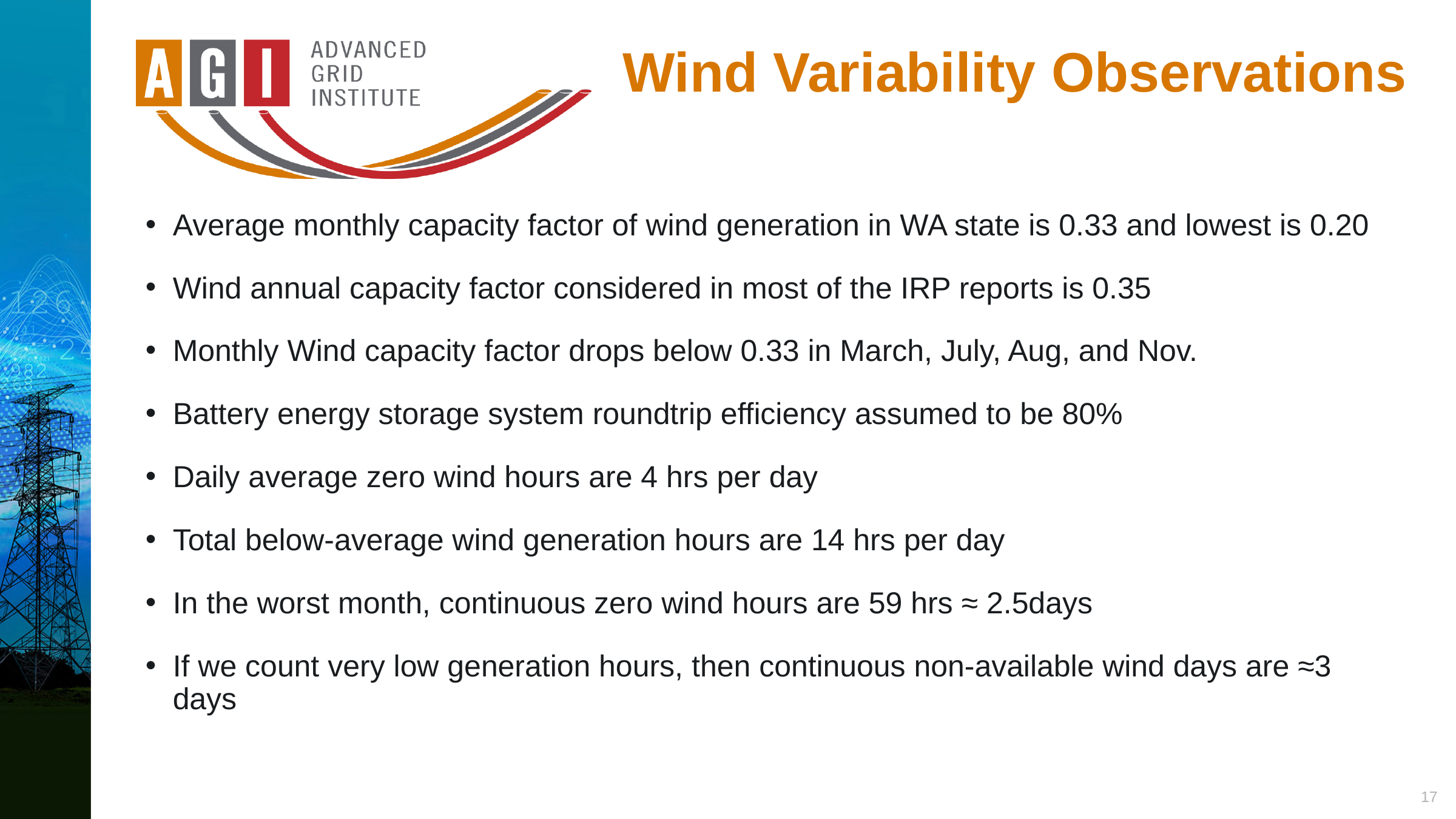

# Wind Variability Observations
Average monthly capacity factor of wind generation in WA state is 0.33 and lowest is 0.20
Wind annual capacity factor considered in most of the IRP reports is 0.35
Monthly Wind capacity factor drops below 0.33 in March, July, Aug, and Nov.
Battery energy storage system roundtrip efficiency assumed to be 80%
Daily average zero wind hours are 4 hrs per day
Total below-average wind generation hours are 14 hrs per day
In the worst month, continuous zero wind hours are 59 hrs ≈ 2.5days
If we count very low generation hours, then continuous non-available wind days are ≈3 days

17